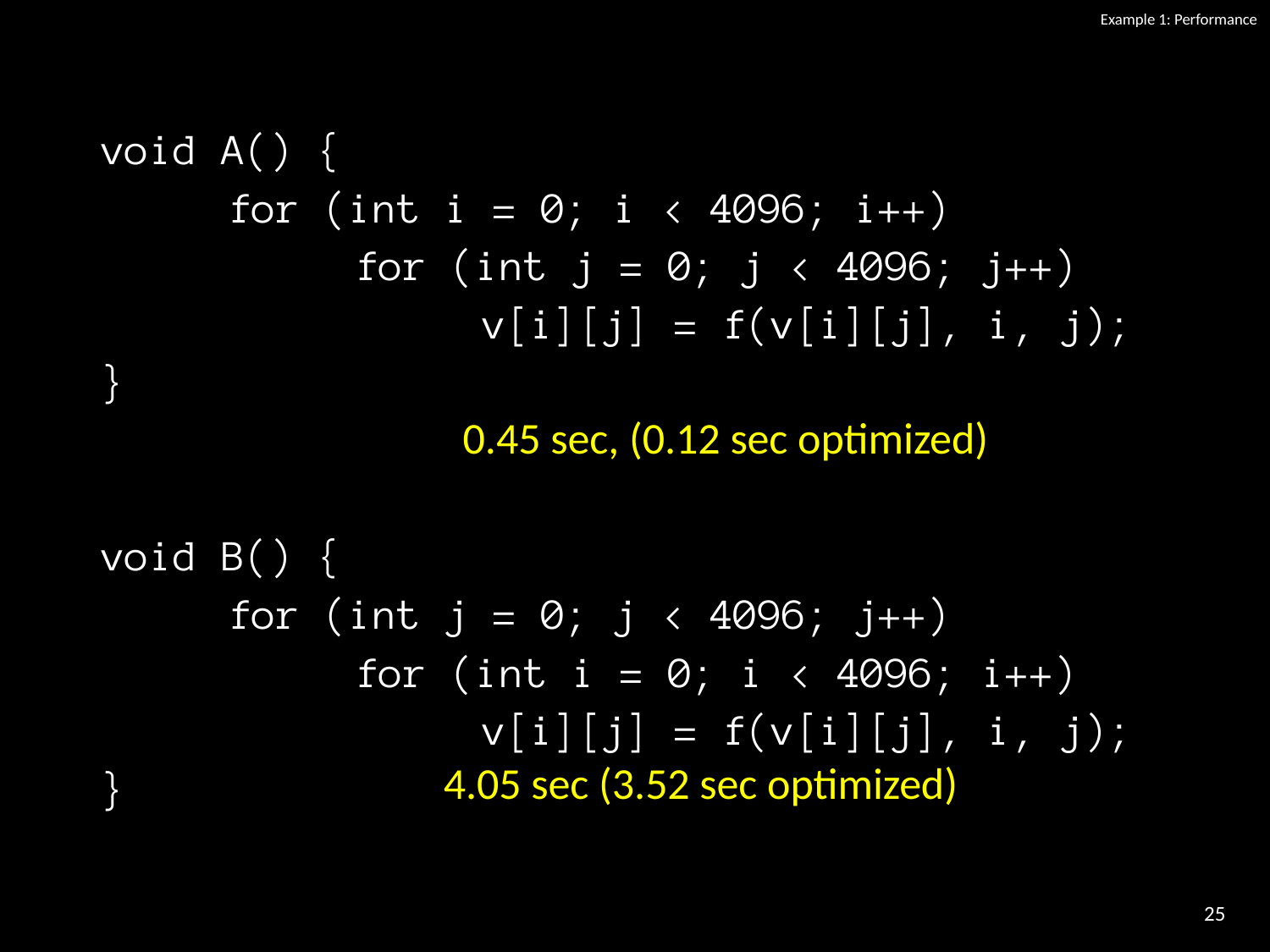

# Example 1: Performance

void A() {
	for (int i = 0; i < 4096; i++)
		for (int j = 0; j < 4096; j++)
			v[i][j] = f(v[i][j], i, j);
}

void B() {
	for (int j = 0; j < 4096; j++)
		for (int i = 0; i < 4096; i++)
			v[i][j] = f(v[i][j], i, j);
}
0.45 sec, (0.12 sec optimized)
4.05 sec (3.52 sec optimized)
25